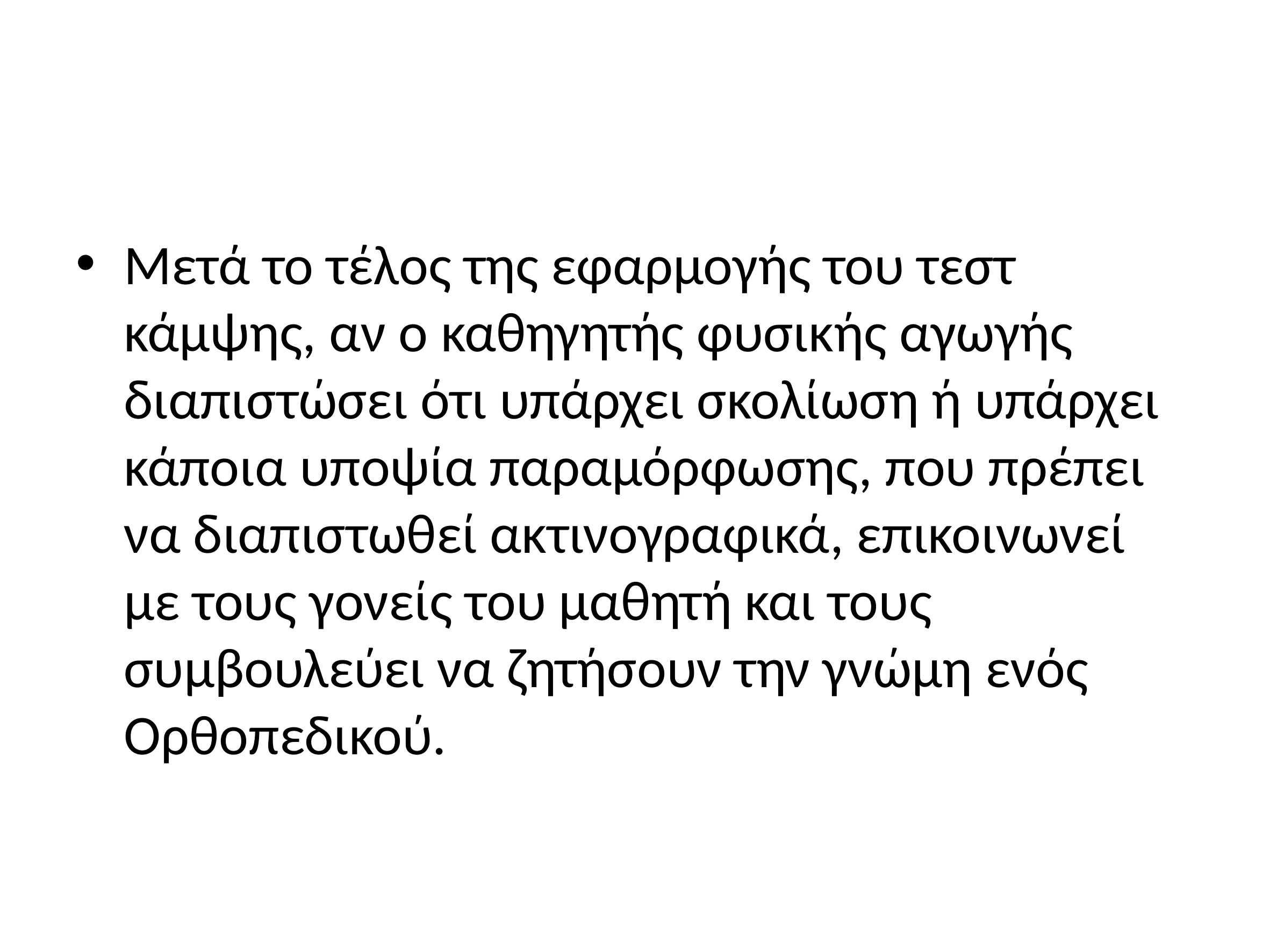

#
Μετά το τέλος της εφαρμογής του τεστ κάμψης, αν ο καθηγητής φυσικής αγωγής διαπιστώσει ότι υπάρχει σκολίωση ή υπάρχει κάποια υποψία παραμόρφωσης, που πρέπει να διαπιστωθεί ακτινογραφικά, επικοινωνεί με τους γονείς του μαθητή και τους συμβουλεύει να ζητήσουν την γνώμη ενός Ορθοπεδικού.